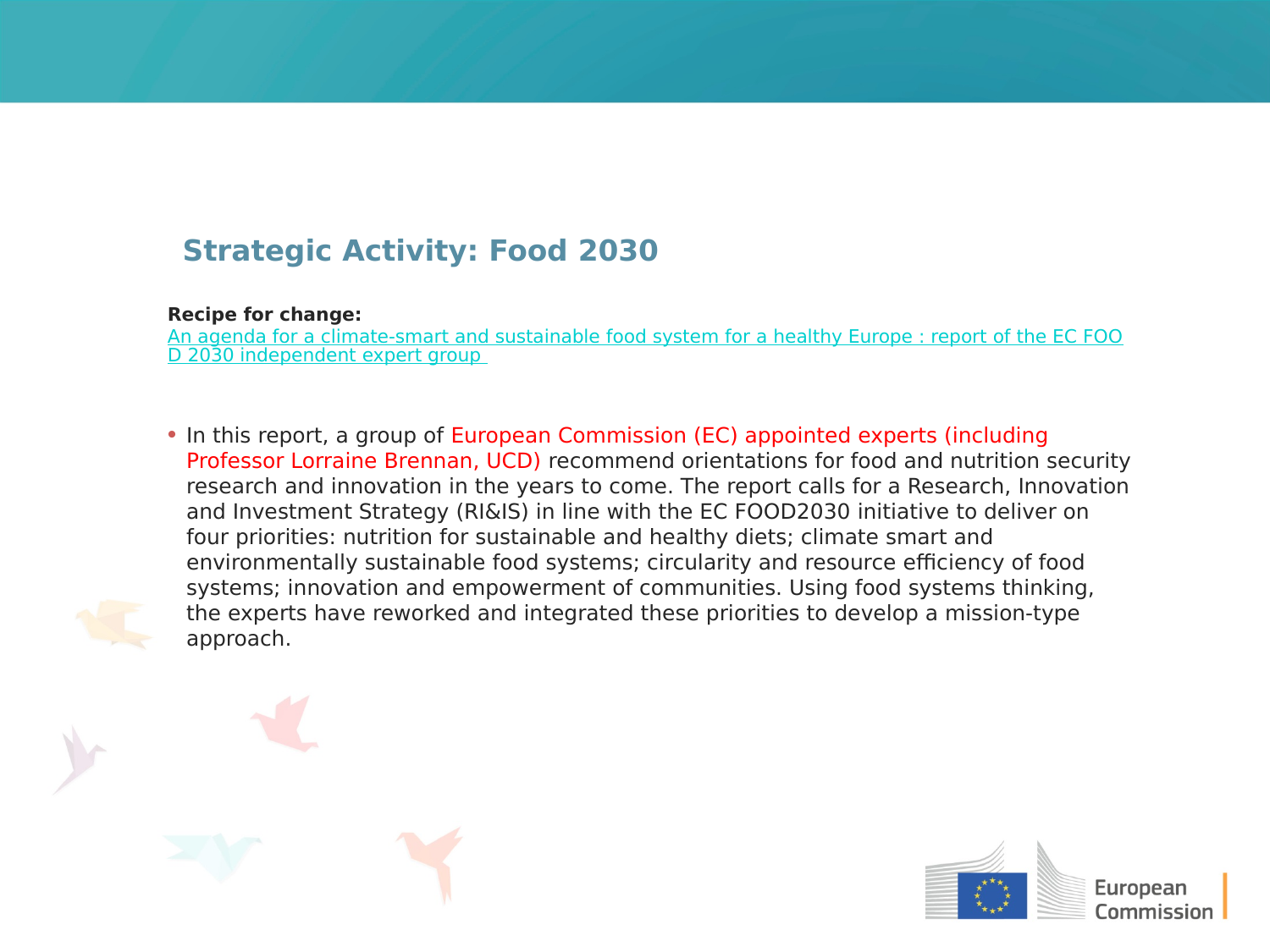

# Strategic Activity: Food 2030
Recipe for change: An agenda for a climate-smart and sustainable food system for a healthy Europe : report of the EC FOOD 2030 independent expert group
In this report, a group of European Commission (EC) appointed experts (including Professor Lorraine Brennan, UCD) recommend orientations for food and nutrition security research and innovation in the years to come. The report calls for a Research, Innovation and Investment Strategy (RI&IS) in line with the EC FOOD2030 initiative to deliver on four priorities: nutrition for sustainable and healthy diets; climate smart and environmentally sustainable food systems; circularity and resource efficiency of food systems; innovation and empowerment of communities. Using food systems thinking, the experts have reworked and integrated these priorities to develop a mission-type approach.